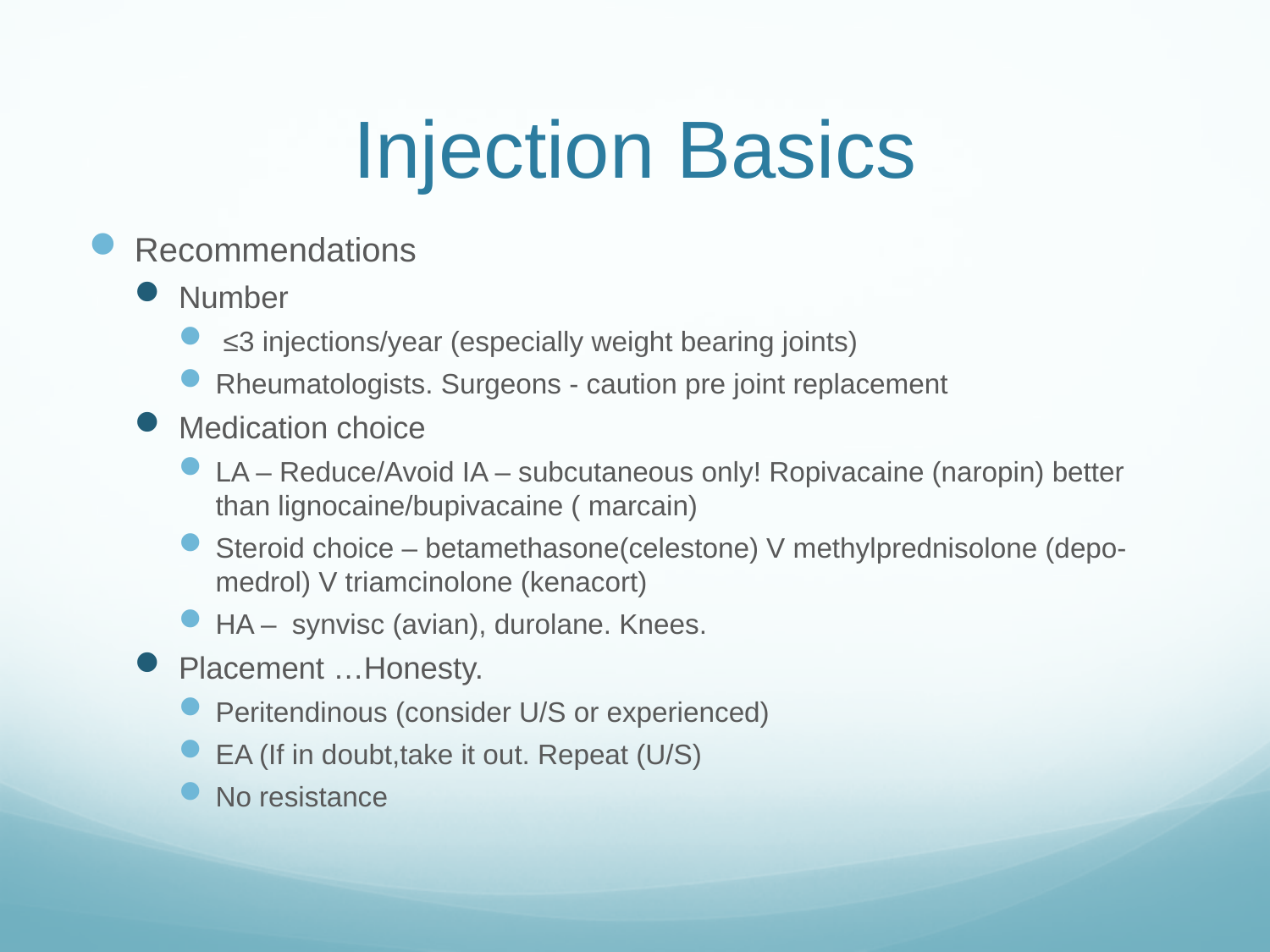

# Injection Basics
Recommendations
Number
 ≤3 injections/year (especially weight bearing joints)
Rheumatologists. Surgeons - caution pre joint replacement
Medication choice
LA – Reduce/Avoid IA – subcutaneous only! Ropivacaine (naropin) better than lignocaine/bupivacaine ( marcain)
Steroid choice – betamethasone(celestone) V methylprednisolone (depo-medrol) V triamcinolone (kenacort)
HA –  synvisc (avian), durolane. Knees.
Placement …Honesty.
Peritendinous (consider U/S or experienced)
EA (If in doubt,take it out. Repeat (U/S)
No resistance